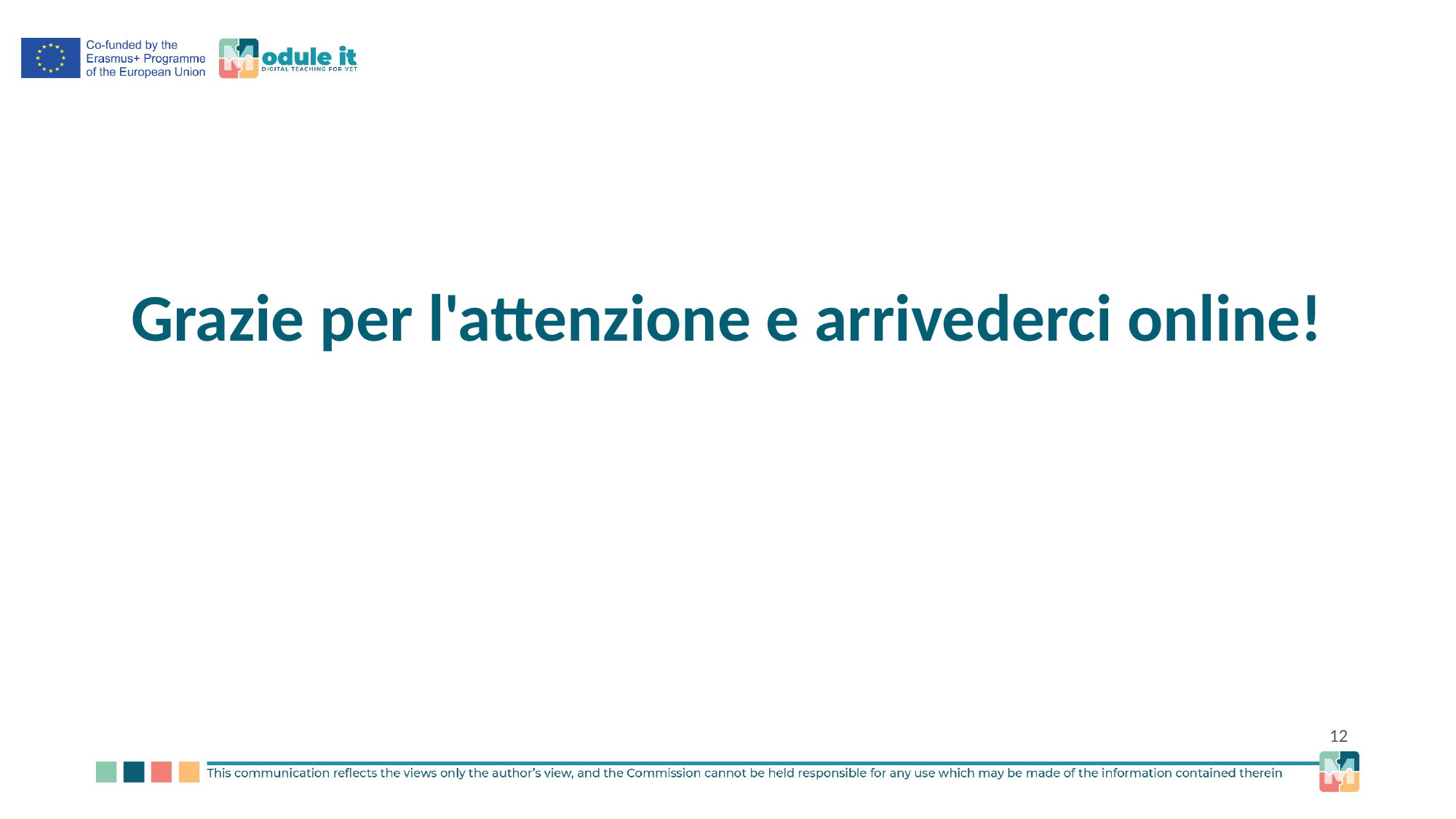

# Grazie per l'attenzione e arrivederci online!